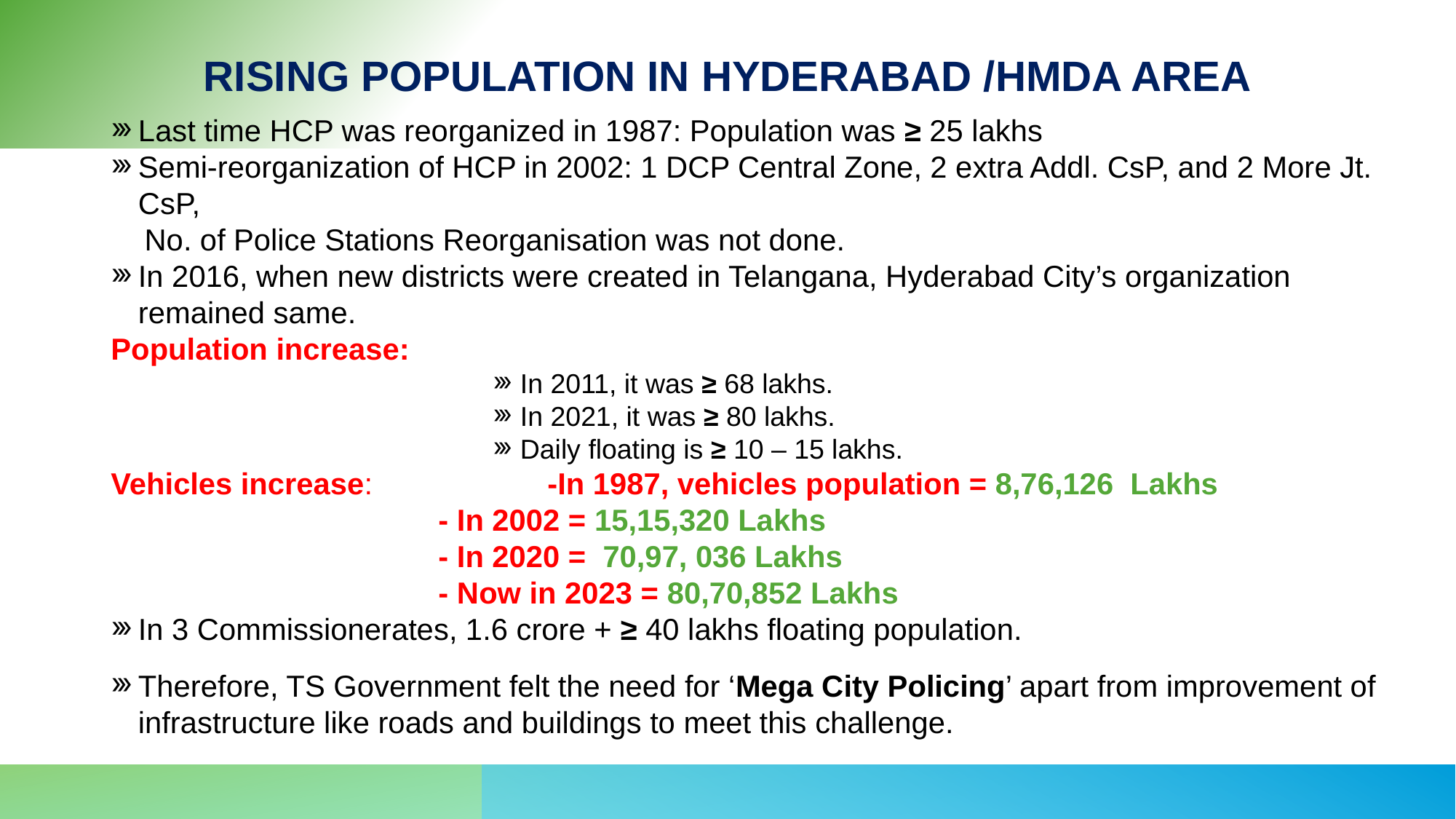

# Rising Population in Hyderabad /HMDA area
Last time HCP was reorganized in 1987: Population was ≥ 25 lakhs
Semi-reorganization of HCP in 2002: 1 DCP Central Zone, 2 extra Addl. CsP, and 2 More Jt. CsP,
    No. of Police Stations Reorganisation was not done.
In 2016, when new districts were created in Telangana, Hyderabad City’s organization remained same.
Population increase:
In 2011, it was ≥ 68 lakhs.
In 2021, it was ≥ 80 lakhs.
Daily floating is ≥ 10 – 15 lakhs.
Vehicles increase:        	-In 1987, vehicles population = 8,76,126  Lakhs
	                     	- In 2002 = 15,15,320 Lakhs
                                  	- In 2020 =  70,97, 036 Lakhs
	                      	- Now in 2023 = 80,70,852 Lakhs
In 3 Commissionerates, 1.6 crore + ≥ 40 lakhs floating population.

Therefore, TS Government felt the need for ‘Mega City Policing’ apart from improvement of infrastructure like roads and buildings to meet this challenge.